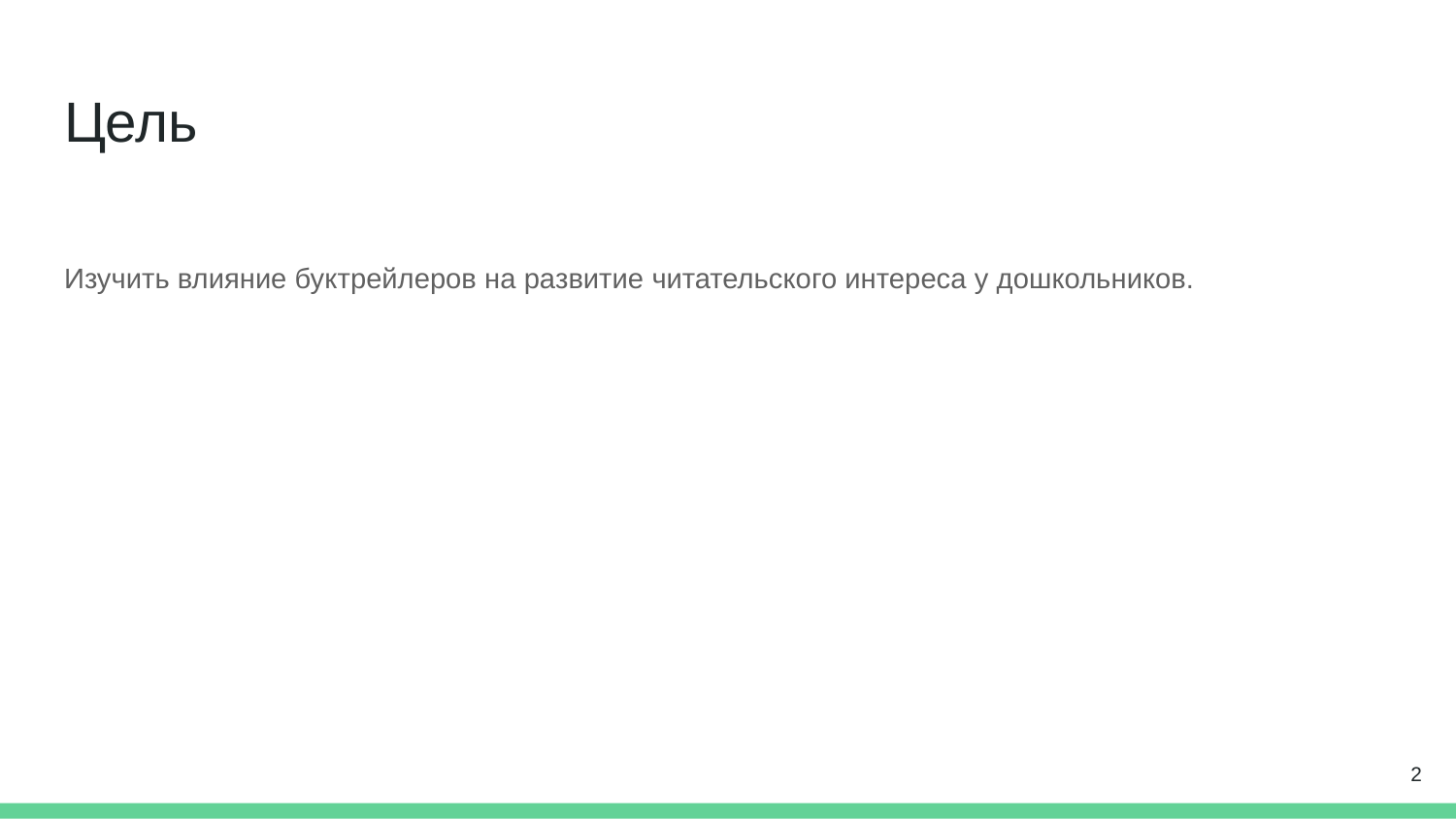

# Цель
Изучить влияние буктрейлеров на развитие читательского интереса у дошкольников.
2